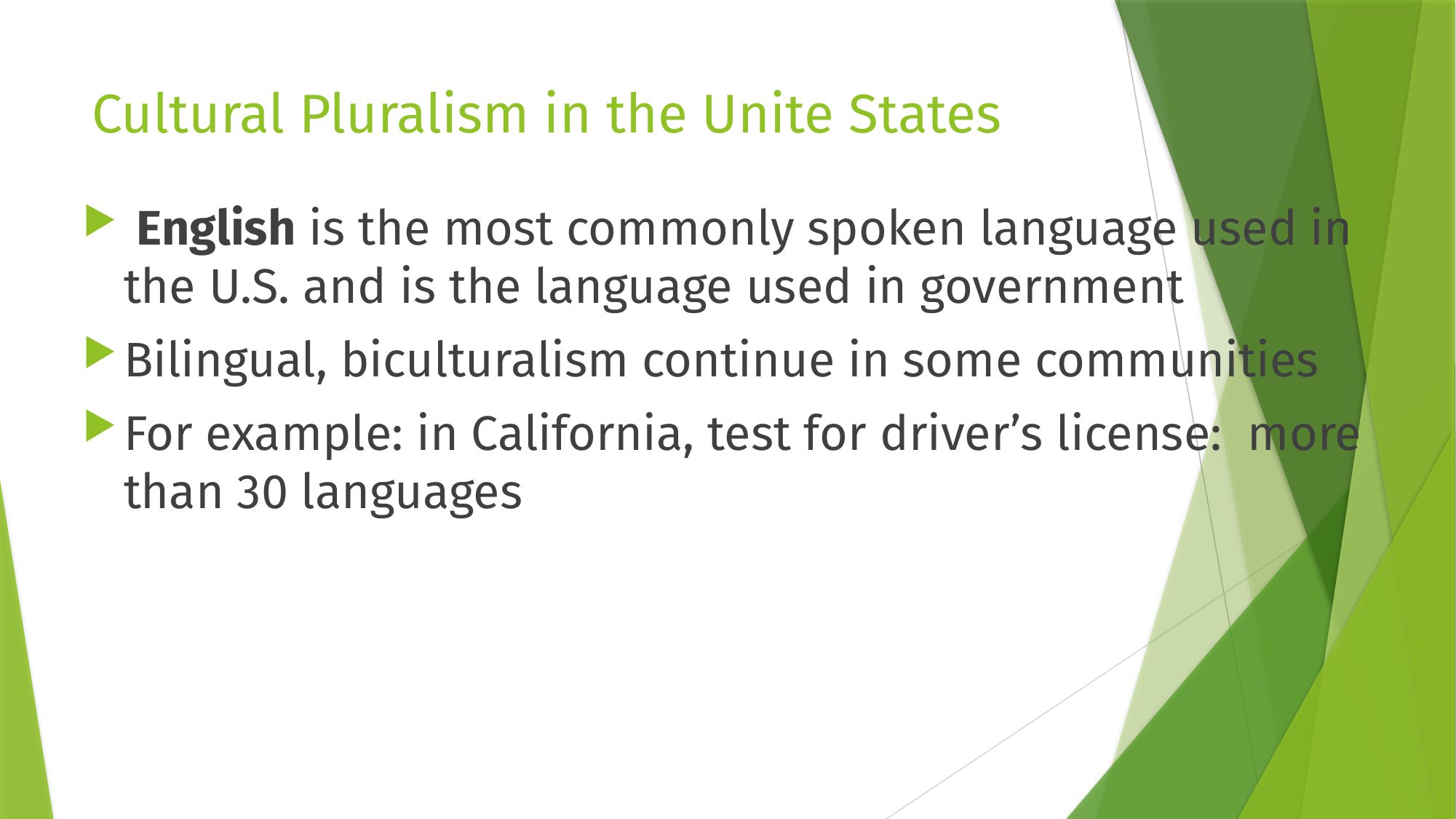

# Cultural Pluralism in the Unite States
 English is the most commonly spoken language used in the U.S. and is the language used in government
Bilingual, biculturalism continue in some communities
For example: in California, test for driver’s license:  more than 30 languages